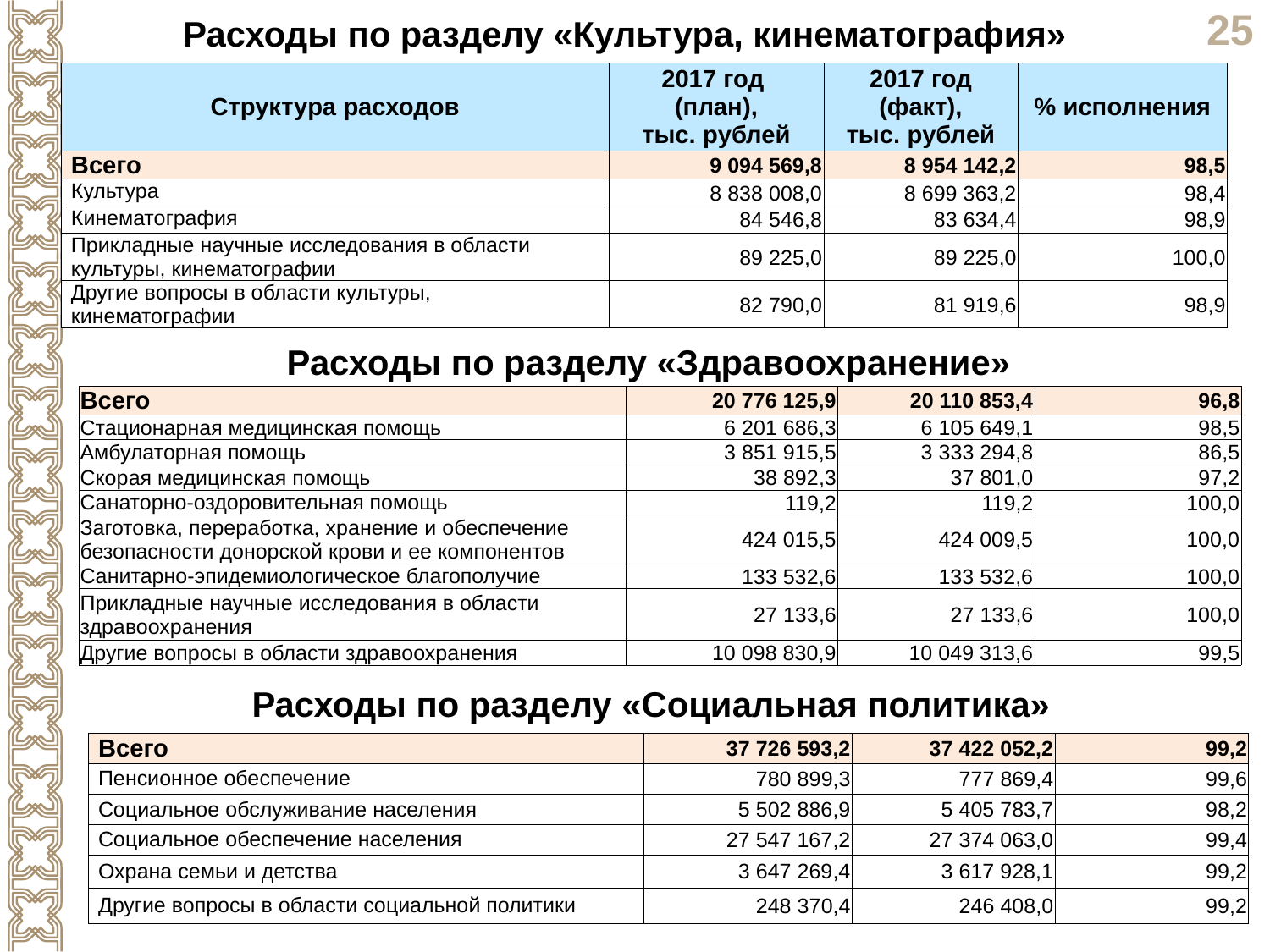

Расходы по разделу «Культура, кинематография»
| Структура расходов | 2017 год (план), тыс. рублей | 2017 год (факт), тыс. рублей | % исполнения |
| --- | --- | --- | --- |
| Всего | 9 094 569,8 | 8 954 142,2 | 98,5 |
| Культура | 8 838 008,0 | 8 699 363,2 | 98,4 |
| Кинематография | 84 546,8 | 83 634,4 | 98,9 |
| Прикладные научные исследования в области культуры, кинематографии | 89 225,0 | 89 225,0 | 100,0 |
| Другие вопросы в области культуры, кинематографии | 82 790,0 | 81 919,6 | 98,9 |
Расходы по разделу «Здравоохранение»
| Всего | 20 776 125,9 | 20 110 853,4 | 96,8 |
| --- | --- | --- | --- |
| Стационарная медицинская помощь | 6 201 686,3 | 6 105 649,1 | 98,5 |
| Амбулаторная помощь | 3 851 915,5 | 3 333 294,8 | 86,5 |
| Скорая медицинская помощь | 38 892,3 | 37 801,0 | 97,2 |
| Санаторно-оздоровительная помощь | 119,2 | 119,2 | 100,0 |
| Заготовка, переработка, хранение и обеспечение безопасности донорской крови и ее компонентов | 424 015,5 | 424 009,5 | 100,0 |
| Санитарно-эпидемиологическое благополучие | 133 532,6 | 133 532,6 | 100,0 |
| Прикладные научные исследования в области здравоохранения | 27 133,6 | 27 133,6 | 100,0 |
| Другие вопросы в области здравоохранения | 10 098 830,9 | 10 049 313,6 | 99,5 |
Расходы по разделу «Социальная политика»
| Всего | 37 726 593,2 | 37 422 052,2 | 99,2 |
| --- | --- | --- | --- |
| Пенсионное обеспечение | 780 899,3 | 777 869,4 | 99,6 |
| Социальное обслуживание населения | 5 502 886,9 | 5 405 783,7 | 98,2 |
| Социальное обеспечение населения | 27 547 167,2 | 27 374 063,0 | 99,4 |
| Охрана семьи и детства | 3 647 269,4 | 3 617 928,1 | 99,2 |
| Другие вопросы в области социальной политики | 248 370,4 | 246 408,0 | 99,2 |